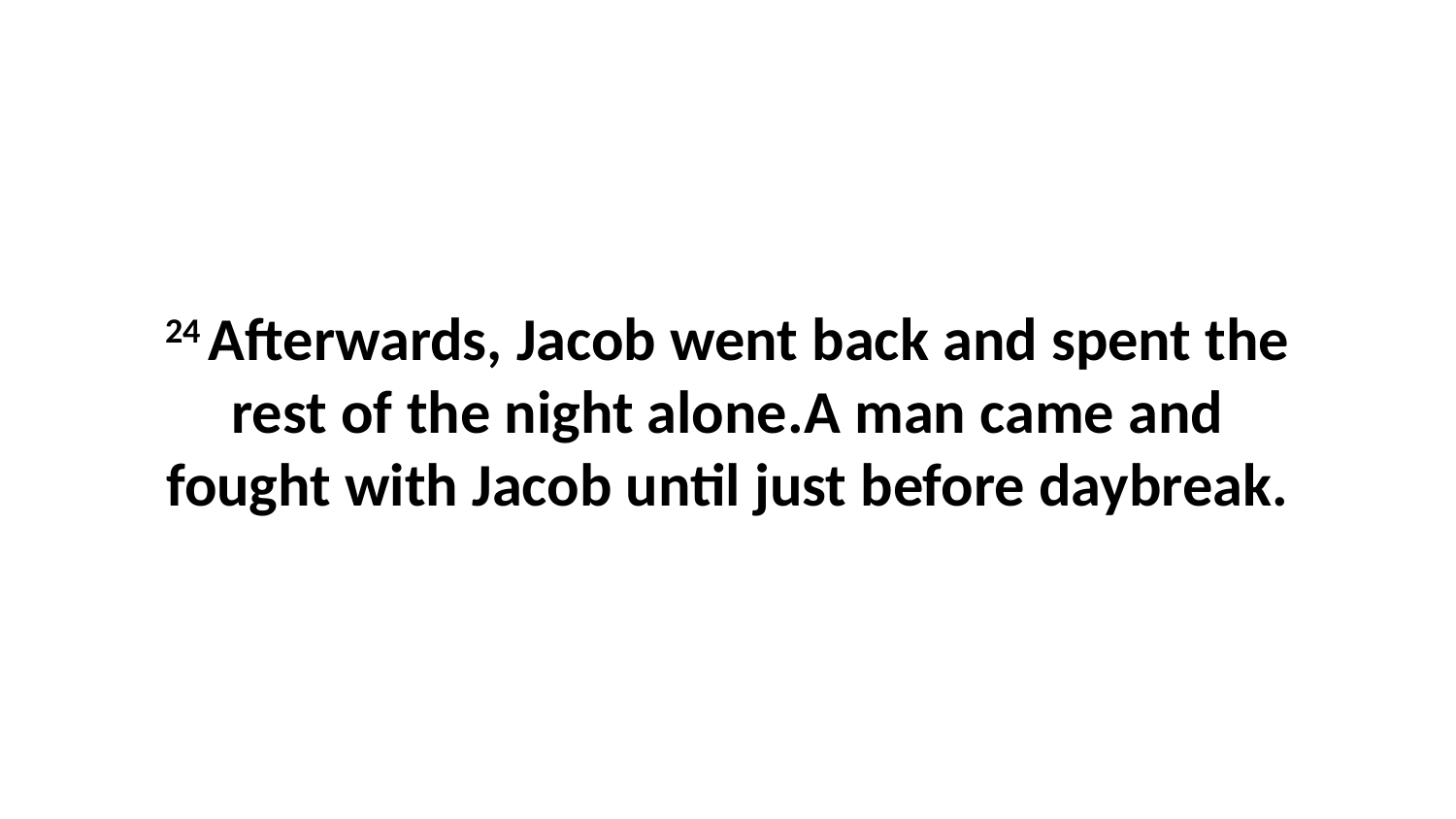

24 Afterwards, Jacob went back and spent the rest of the night alone.A man came and fought with Jacob until just before daybreak.